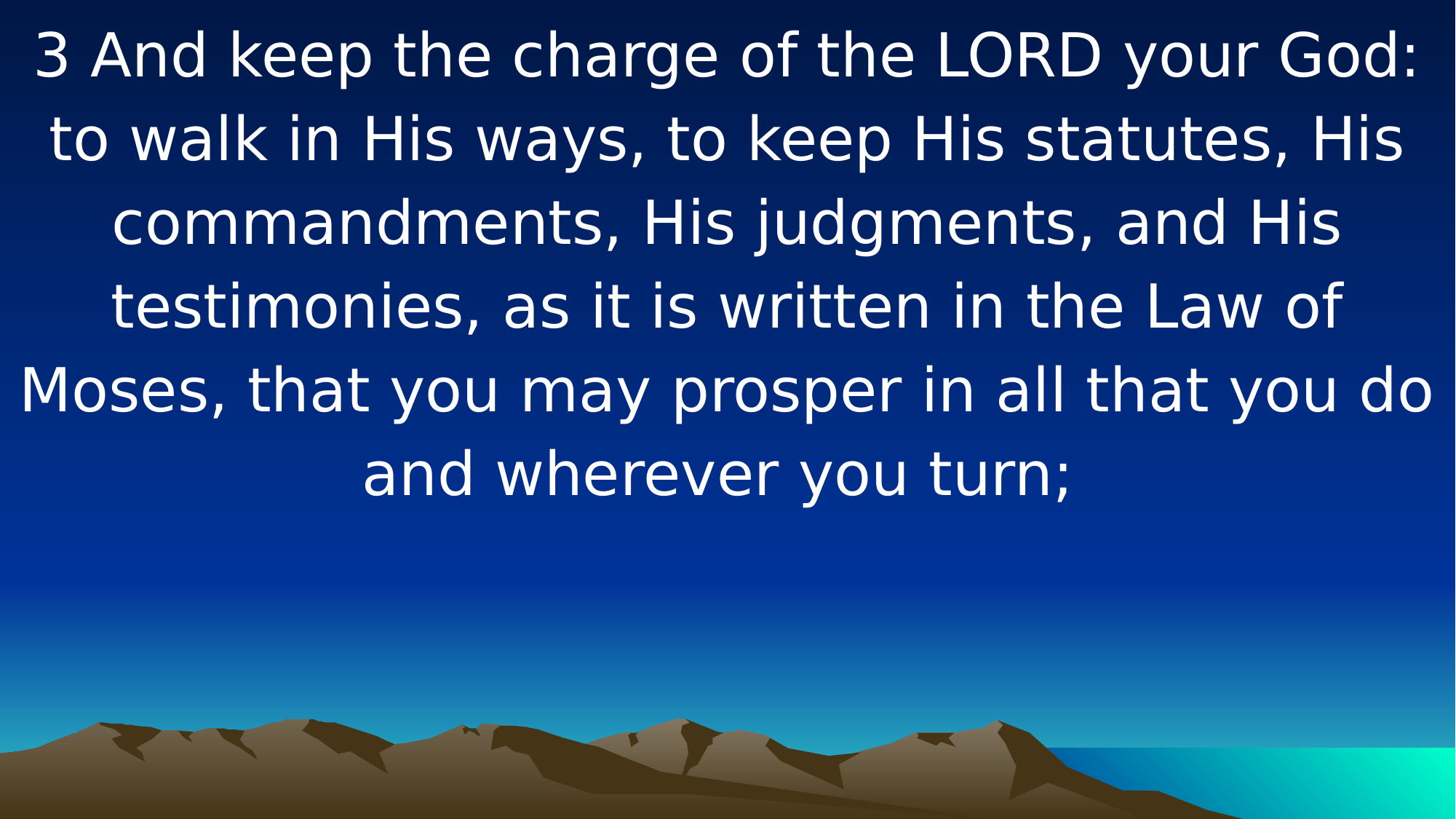

3 And keep the charge of the LORD your God: to walk in His ways, to keep His statutes, His commandments, His judgments, and His testimonies, as it is written in the Law of Moses, that you may prosper in all that you do and wherever you turn;